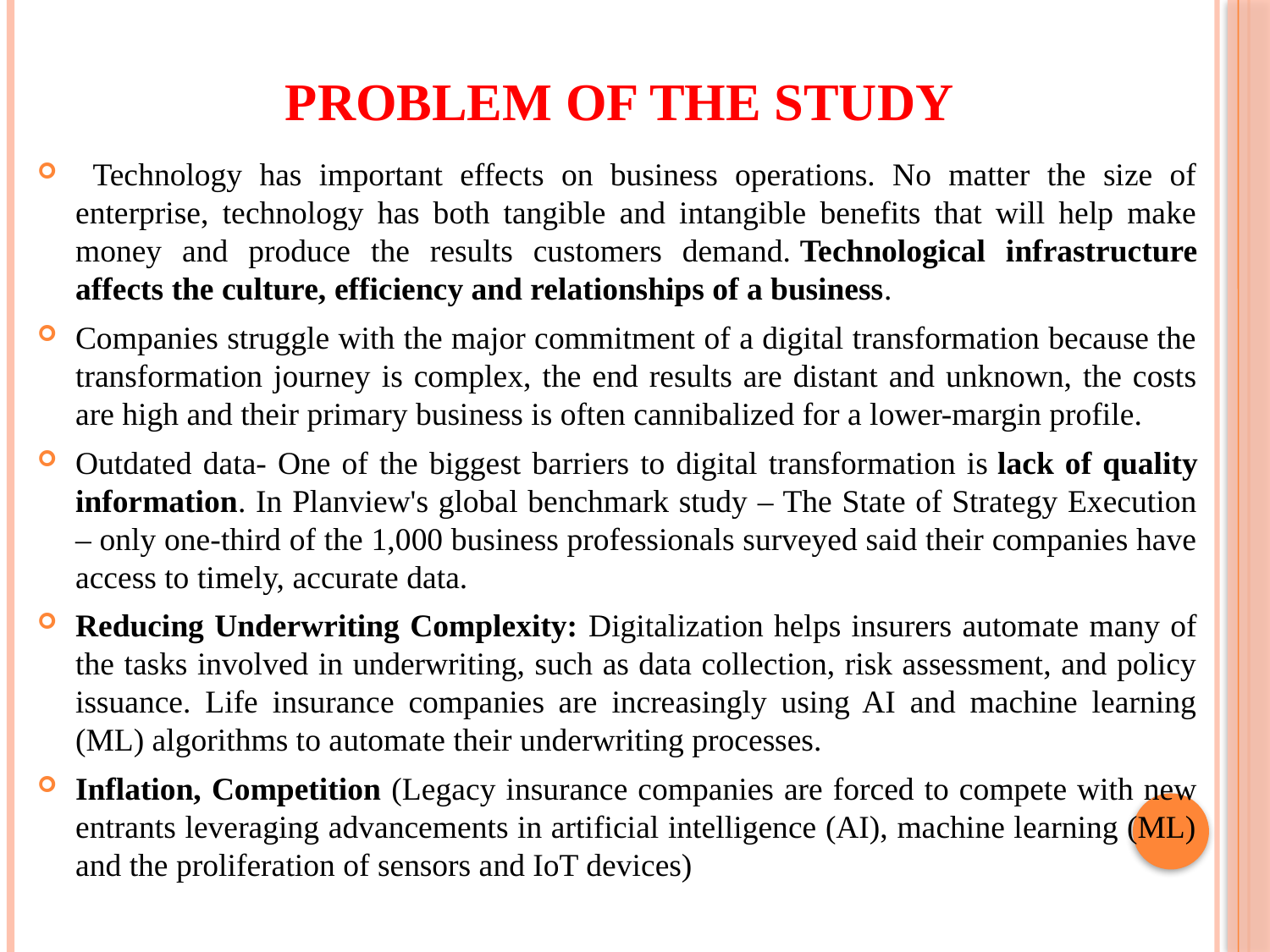

# PROBLEM OF THE STUDY
 Technology has important effects on business operations. No matter the size of enterprise, technology has both tangible and intangible benefits that will help make money and produce the results customers demand. Technological infrastructure affects the culture, efficiency and relationships of a business.
Companies struggle with the major commitment of a digital transformation because the transformation journey is complex, the end results are distant and unknown, the costs are high and their primary business is often cannibalized for a lower-margin profile.
Outdated data- One of the biggest barriers to digital transformation is lack of quality information. In Planview's global benchmark study – The State of Strategy Execution – only one-third of the 1,000 business professionals surveyed said their companies have access to timely, accurate data.
Reducing Underwriting Complexity: Digitalization helps insurers automate many of the tasks involved in underwriting, such as data collection, risk assessment, and policy issuance. Life insurance companies are increasingly using AI and machine learning (ML) algorithms to automate their underwriting processes.
Inflation, Competition (Legacy insurance companies are forced to compete with new entrants leveraging advancements in artificial intelligence (AI), machine learning (ML) and the proliferation of sensors and IoT devices)